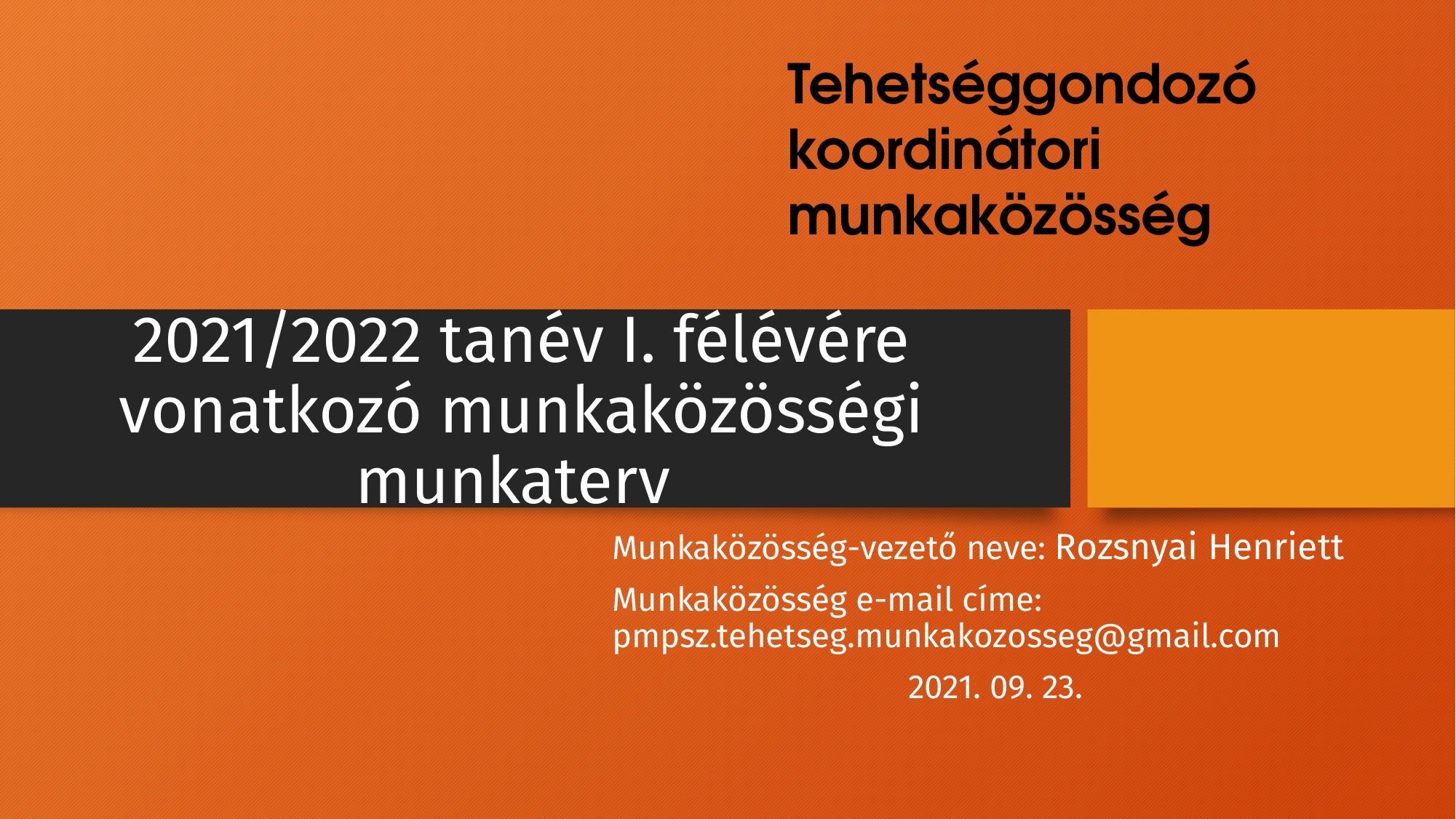

Tehetséggondozó koordinátori munkaközösség
# 2021/2022 tanév I. félévére vonatkozó munkaközösségi munkaterv
Munkaközösség-vezető neve: Rozsnyai Henriett
Munkaközösség e-mail címe: pmpsz.tehetseg.munkakozosseg@gmail.com
2021. 09. 23.